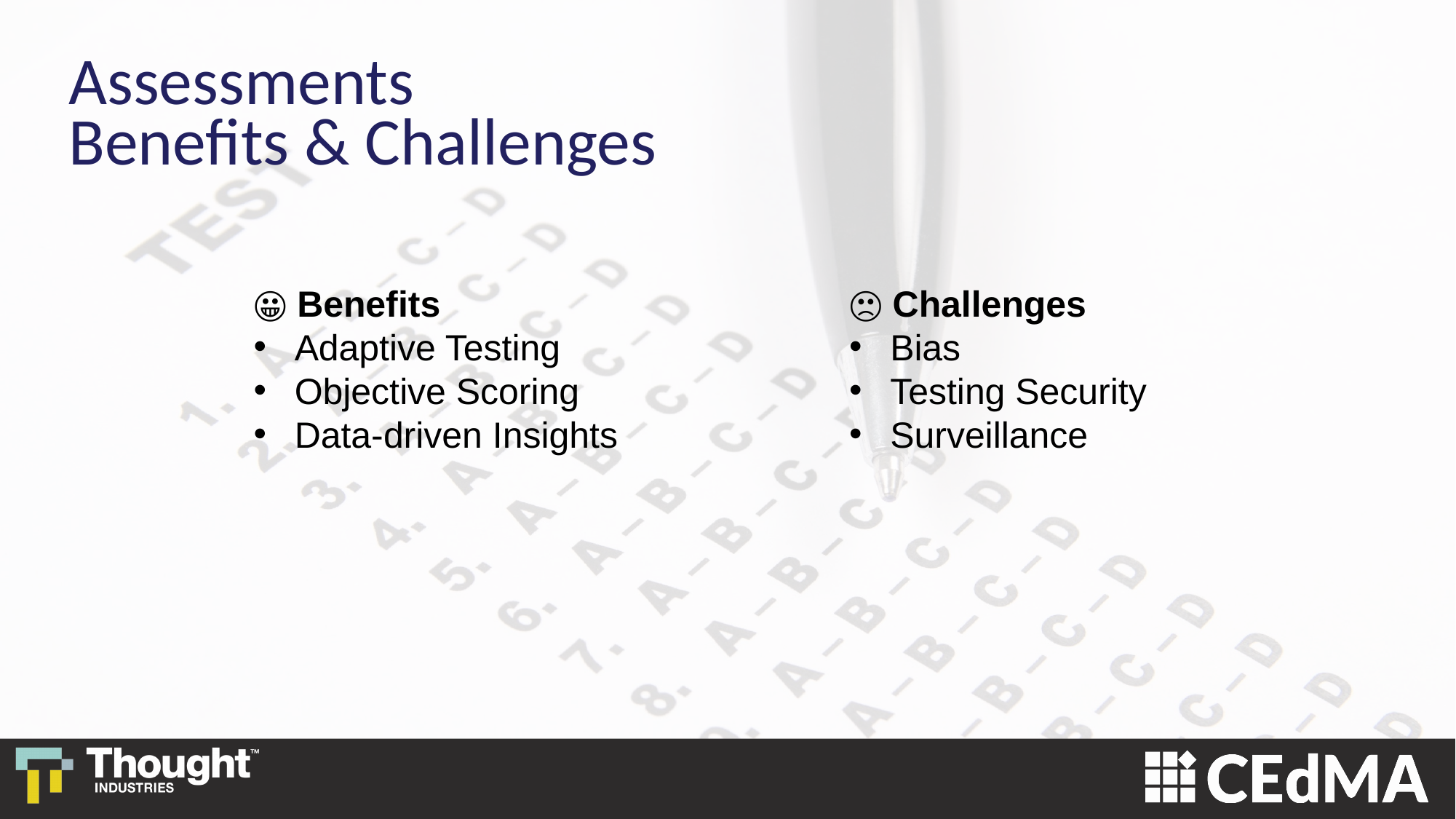

Assessments
Benefits & Challenges

😀 Benefits
Adaptive Testing
Objective Scoring
Data-driven Insights
🙁 Challenges
Bias
Testing Security
Surveillance